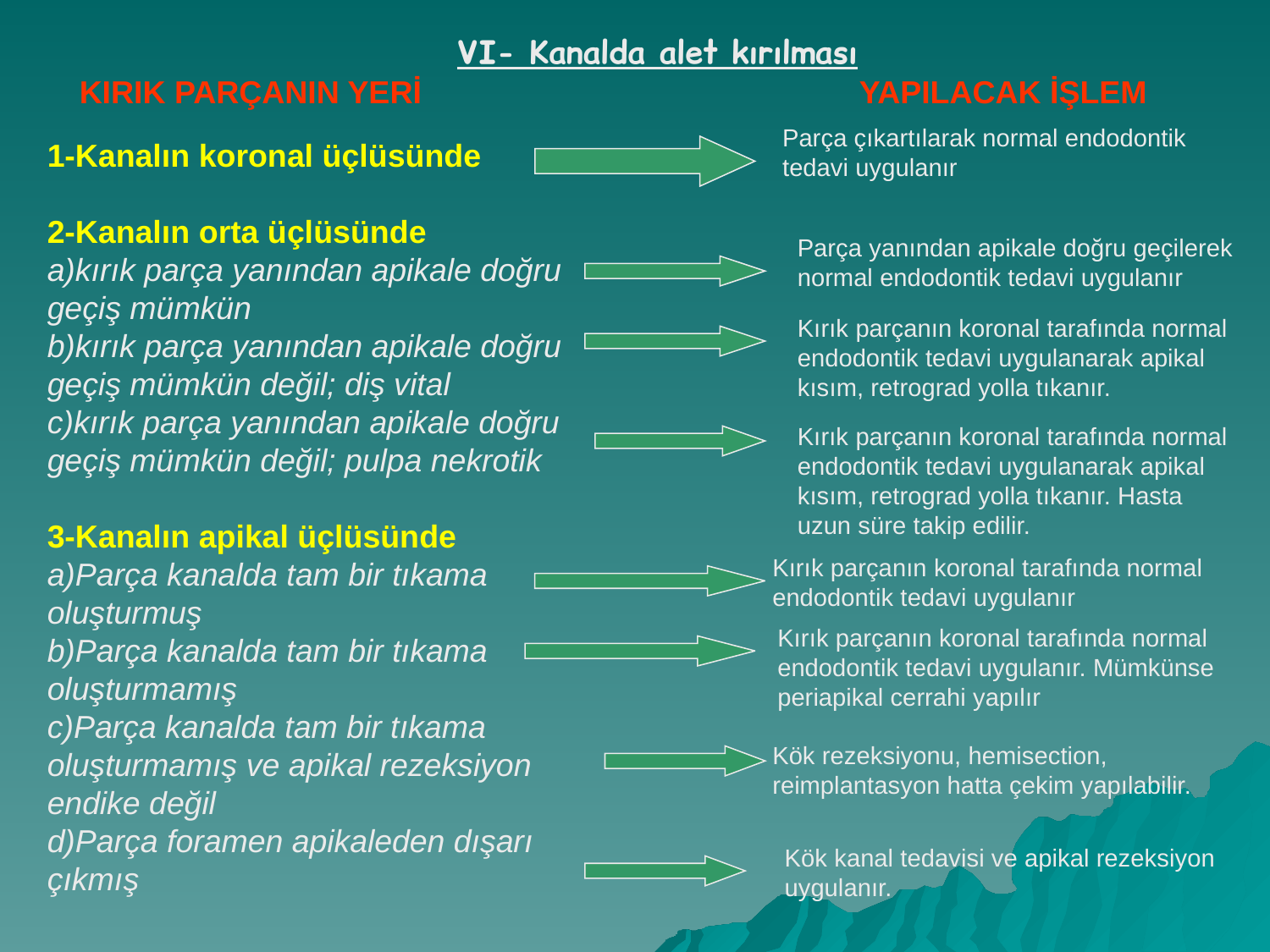

VI- Kanalda alet kırılması
KIRIK PARÇANIN YERİ
YAPILACAK İŞLEM
Parça çıkartılarak normal endodontik tedavi uygulanır
1-Kanalın koronal üçlüsünde

2-Kanalın orta üçlüsünde
a)kırık parça yanından apikale doğru geçiş mümkün
b)kırık parça yanından apikale doğru  geçiş mümkün değil; diş vital
c)kırık parça yanından apikale doğru    geçiş mümkün değil; pulpa nekrotik

3-Kanalın apikal üçlüsünde
a)Parça kanalda tam bir tıkama oluşturmuş
b)Parça kanalda tam bir tıkama oluşturmamış
c)Parça kanalda tam bir tıkama oluşturmamış ve apikal rezeksiyon endike değil
d)Parça foramen apikaleden dışarı çıkmış

Parça yanından apikale doğru geçilerek normal endodontik tedavi uygulanır

Kırık parçanın koronal tarafında normal endodontik tedavi uygulanarak apikal kısım, retrograd yolla tıkanır.

Kırık parçanın koronal tarafında normal endodontik tedavi uygulanarak apikal kısım, retrograd yolla tıkanır. Hasta uzun süre takip edilir.

Kırık parçanın koronal tarafında normal endodontik tedavi uygulanır

Kırık parçanın koronal tarafında normal endodontik tedavi uygulanır. Mümkünse periapikal cerrahi yapılır

Kök rezeksiyonu, hemisection, reimplantasyon hatta çekim yapılabilir.

Kök kanal tedavisi ve apikal rezeksiyon uygulanır.